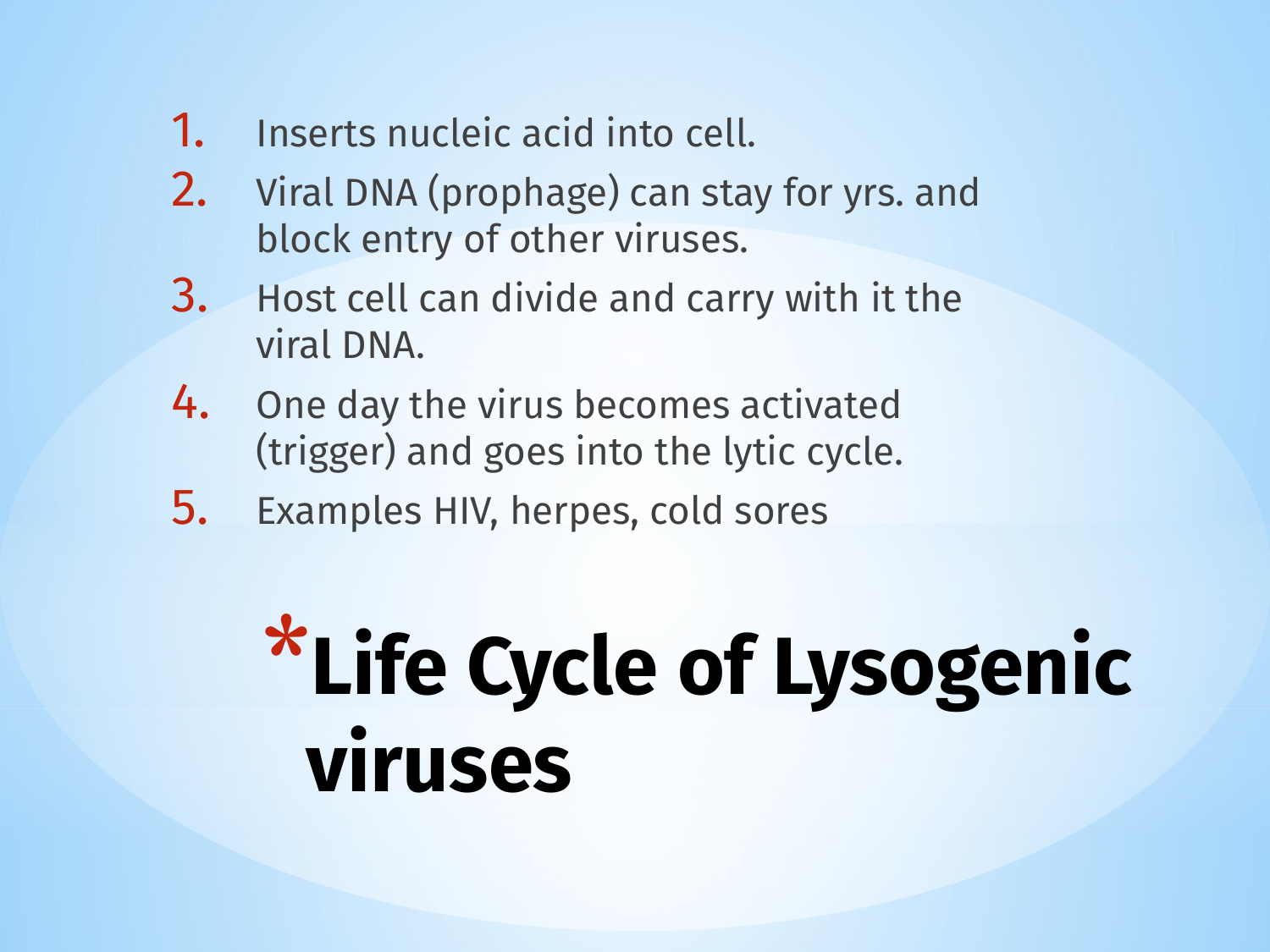

Inserts nucleic acid into cell.
Viral DNA (prophage) can stay for yrs. and block entry of other viruses.
Host cell can divide and carry with it the viral DNA.
One day the virus becomes activated (trigger) and goes into the lytic cycle.
Examples HIV, herpes, cold sores

# Life Cycle of Lysogenic viruses